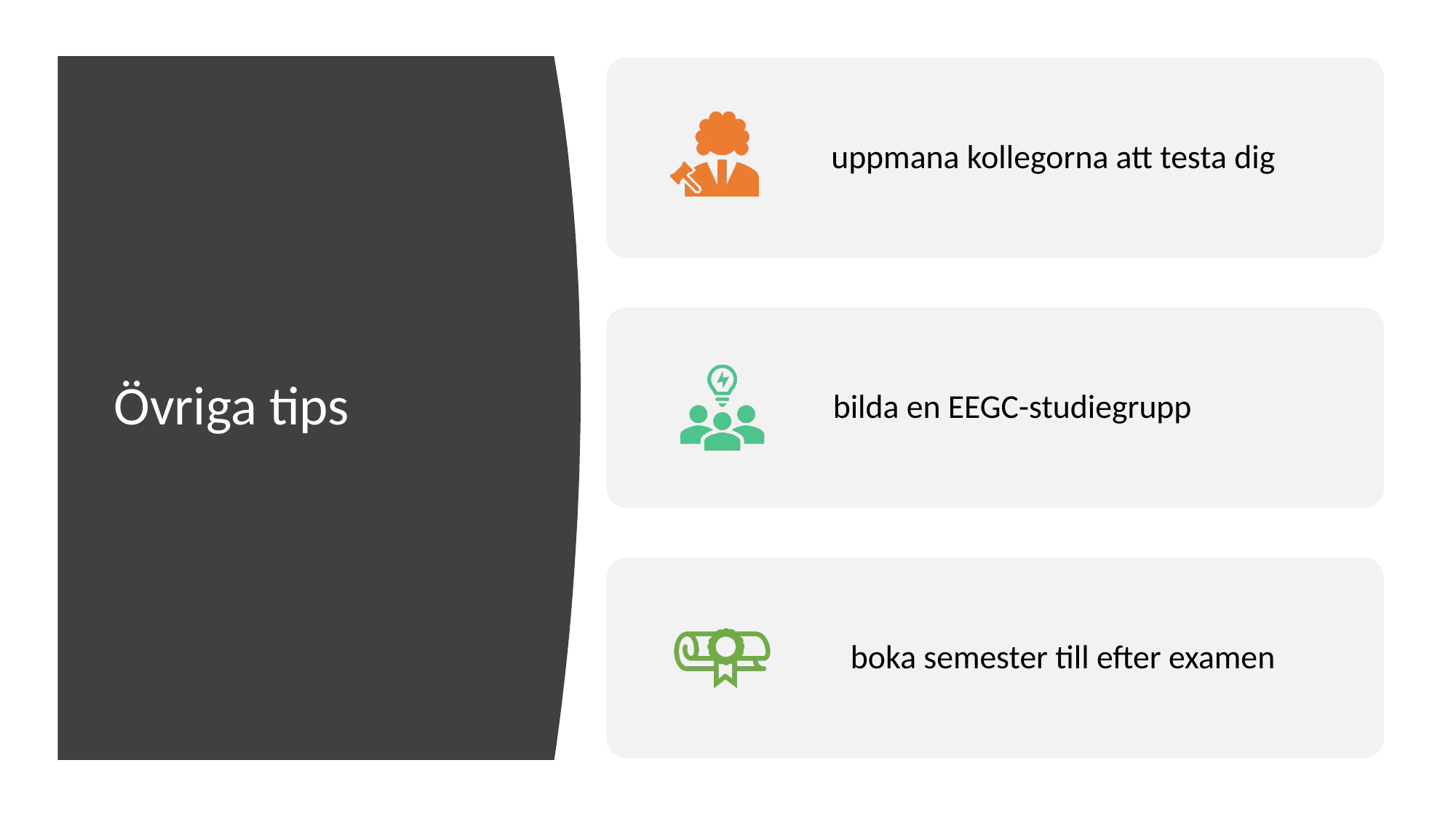

uppmana kollegorna att testa dig
bilda en EEGC-studiegrupp
boka semester till efter examen

# Övriga tips